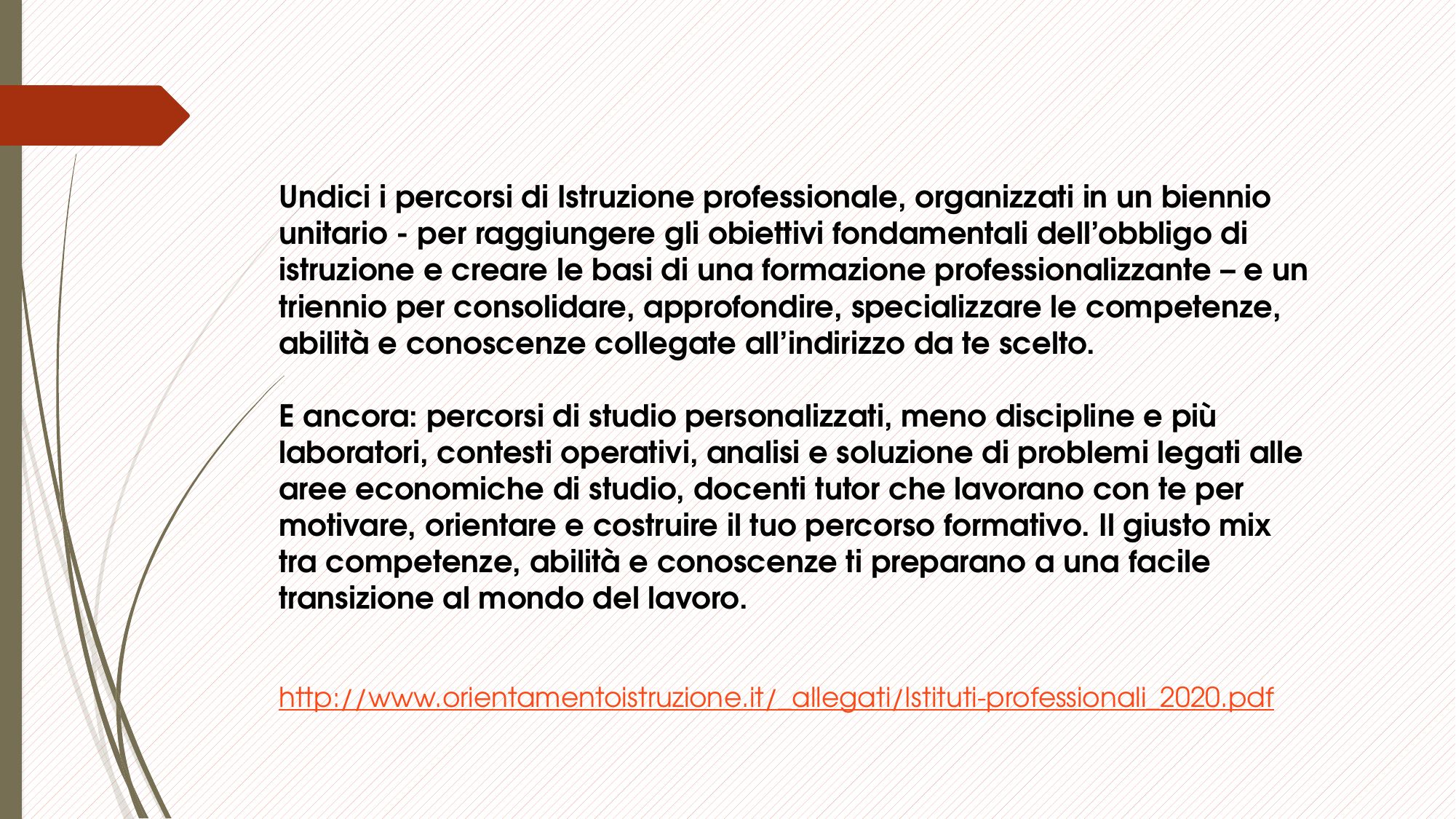

Undici i percorsi di Istruzione professionale, organizzati in un biennio unitario - per raggiungere gli obiettivi fondamentali dell’obbligo di istruzione e creare le basi di una formazione professionalizzante – e un triennio per consolidare, approfondire, specializzare le competenze, abilità e conoscenze collegate all’indirizzo da te scelto.

E ancora: percorsi di studio personalizzati, meno discipline e più laboratori, contesti operativi, analisi e soluzione di problemi legati alle aree economiche di studio, docenti tutor che lavorano con te per motivare, orientare e costruire il tuo percorso formativo. Il giusto mix tra competenze, abilità e conoscenze ti preparano a una facile transizione al mondo del lavoro.

http://www.orientamentoistruzione.it/_allegati/Istituti-professionali_2020.pdf